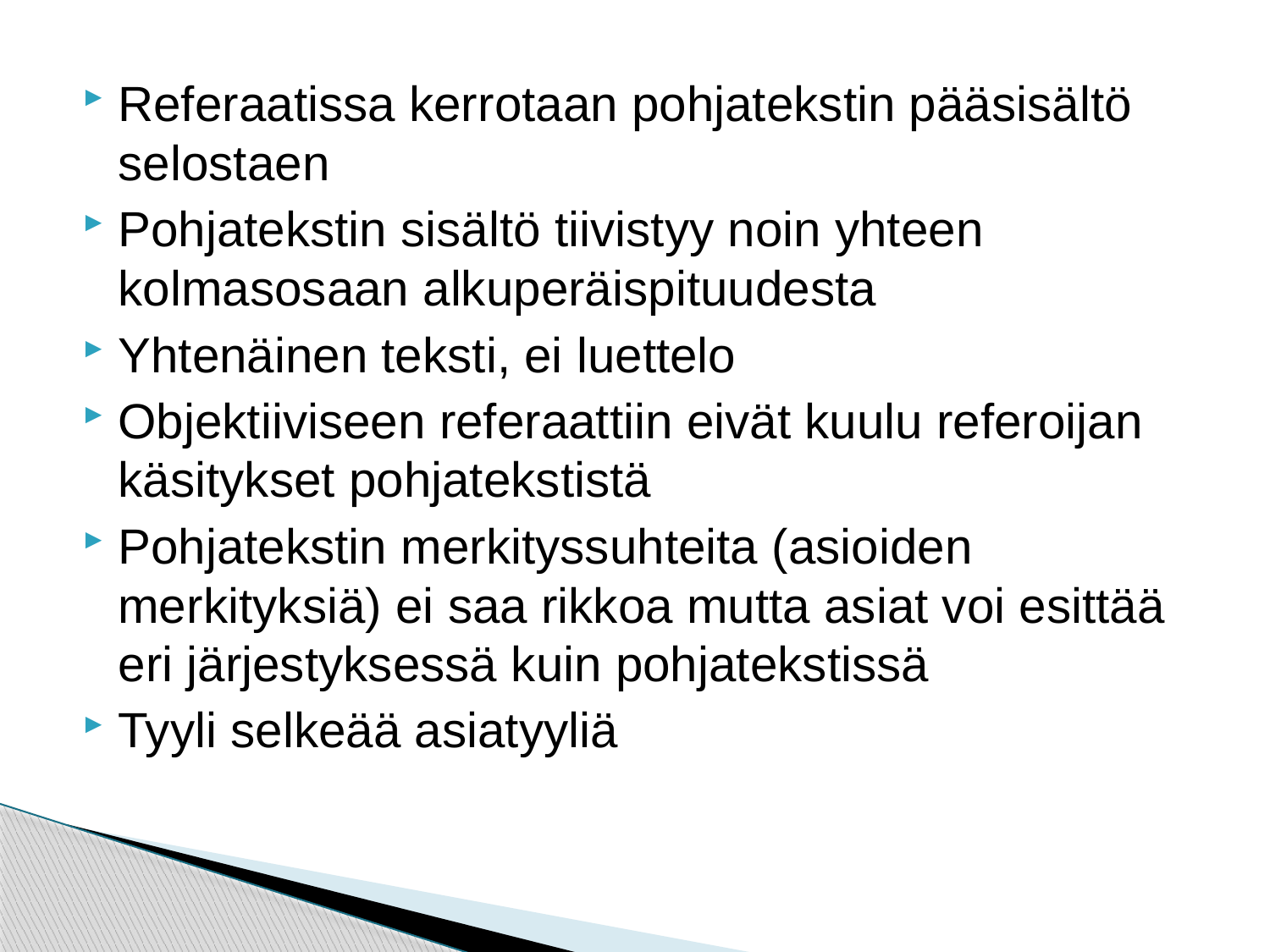

Referaatissa kerrotaan pohjatekstin pääsisältö selostaen
Pohjatekstin sisältö tiivistyy noin yhteen kolmasosaan alkuperäispituudesta
Yhtenäinen teksti, ei luettelo
Objektiiviseen referaattiin eivät kuulu referoijan  käsitykset pohjatekstistä
Pohjatekstin merkityssuhteita (asioiden merkityksiä) ei saa rikkoa mutta asiat voi esittää eri järjestyksessä kuin pohjatekstissä
Tyyli selkeää asiatyyliä